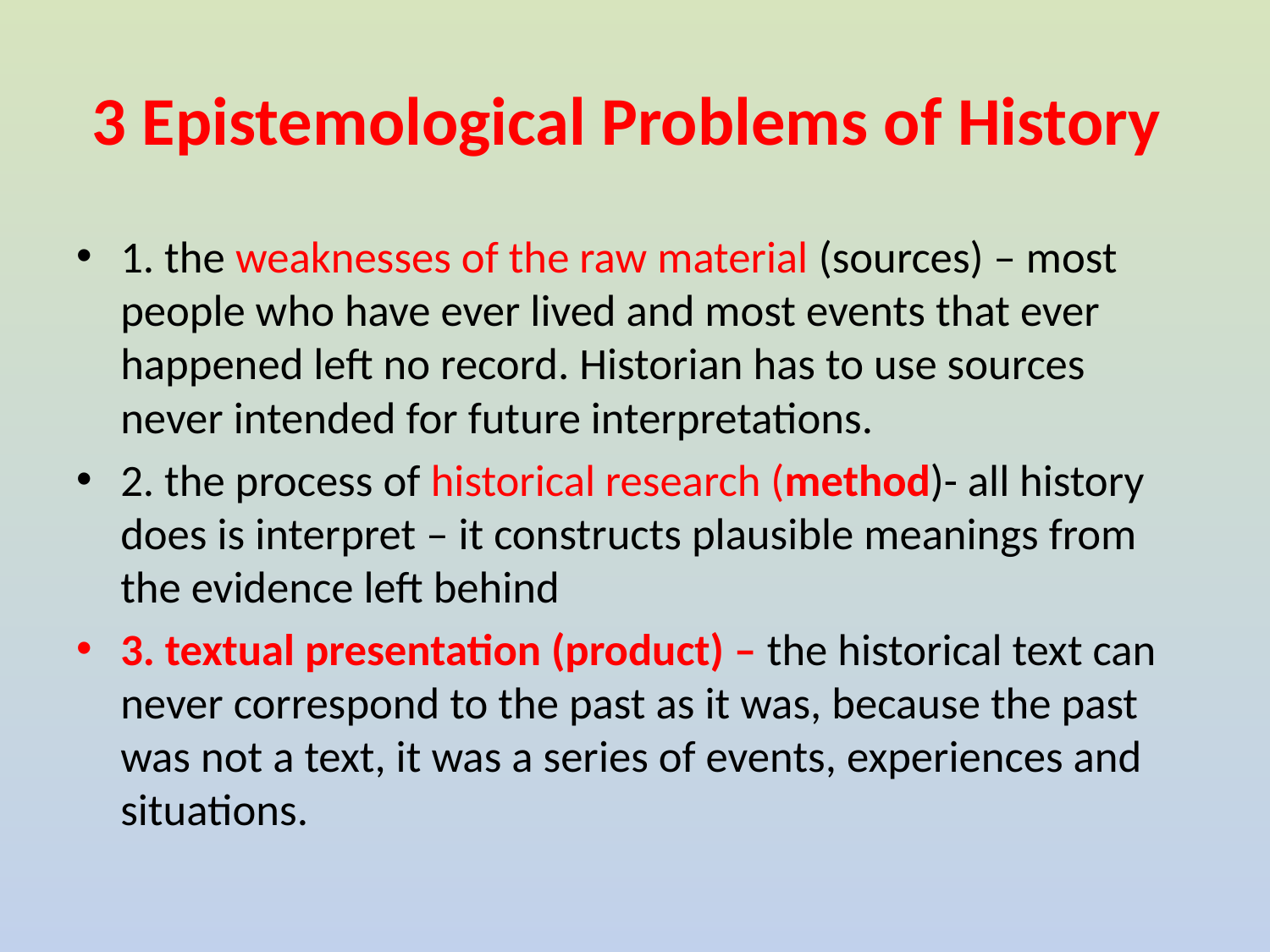

# 3 Epistemological Problems of History
1. the weaknesses of the raw material (sources) – most people who have ever lived and most events that ever happened left no record. Historian has to use sources never intended for future interpretations.
2. the process of historical research (method)- all history does is interpret – it constructs plausible meanings from the evidence left behind
3. textual presentation (product) – the historical text can never correspond to the past as it was, because the past was not a text, it was a series of events, experiences and situations.